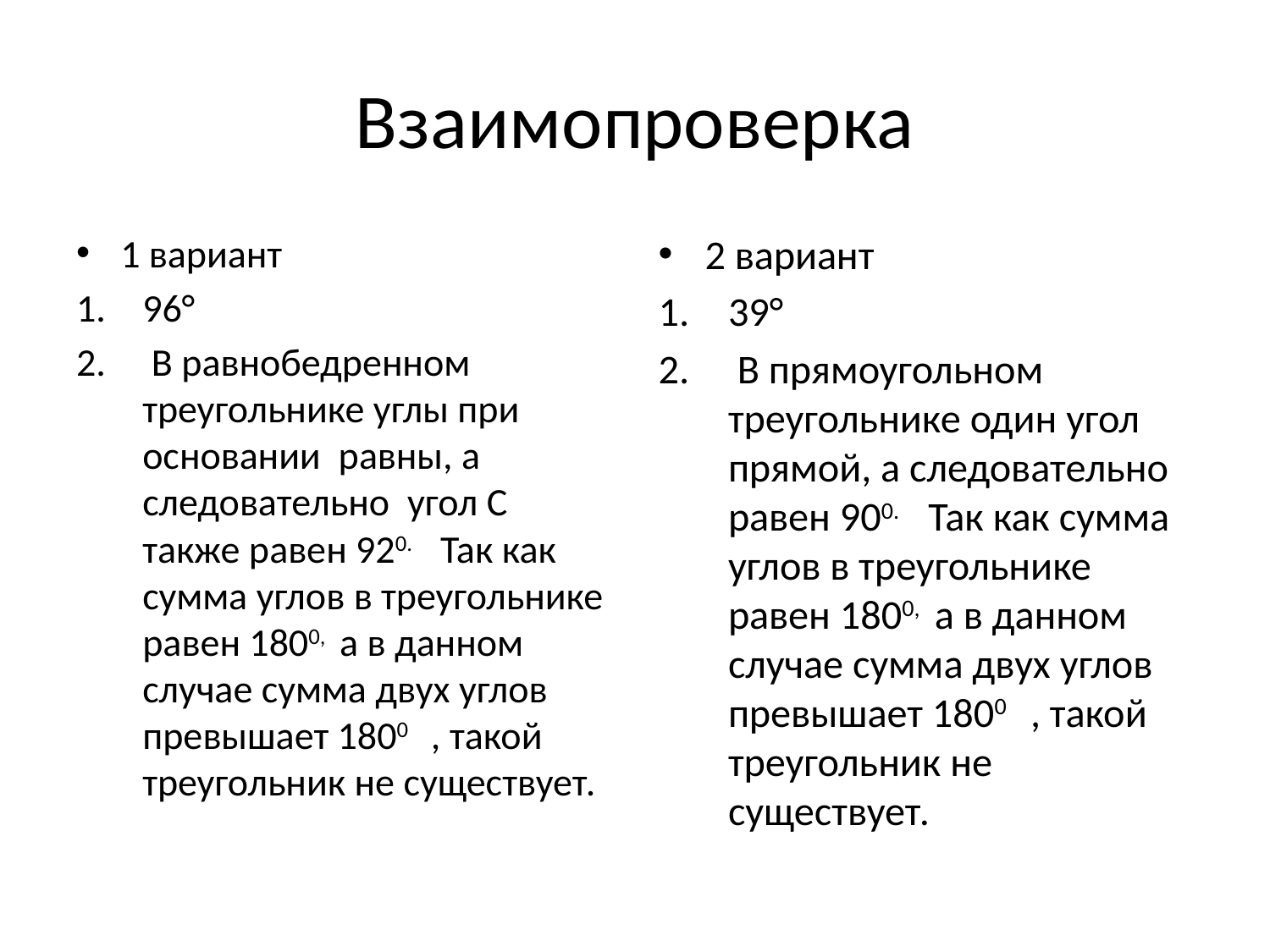

# Взаимопроверка
1 вариант
96°
 В равнобедренном треугольнике углы при основании  равны, а следовательно  угол С также равен 920.    Так как сумма углов в треугольнике равен 1800,  а в данном случае сумма двух углов превышает 1800   , такой треугольник не существует.

2 вариант
39°
 В прямоугольном треугольнике один угол прямой, а следовательно  равен 900.    Так как сумма углов в треугольнике равен 1800,  а в данном случае сумма двух углов превышает 1800   , такой треугольник не существует.